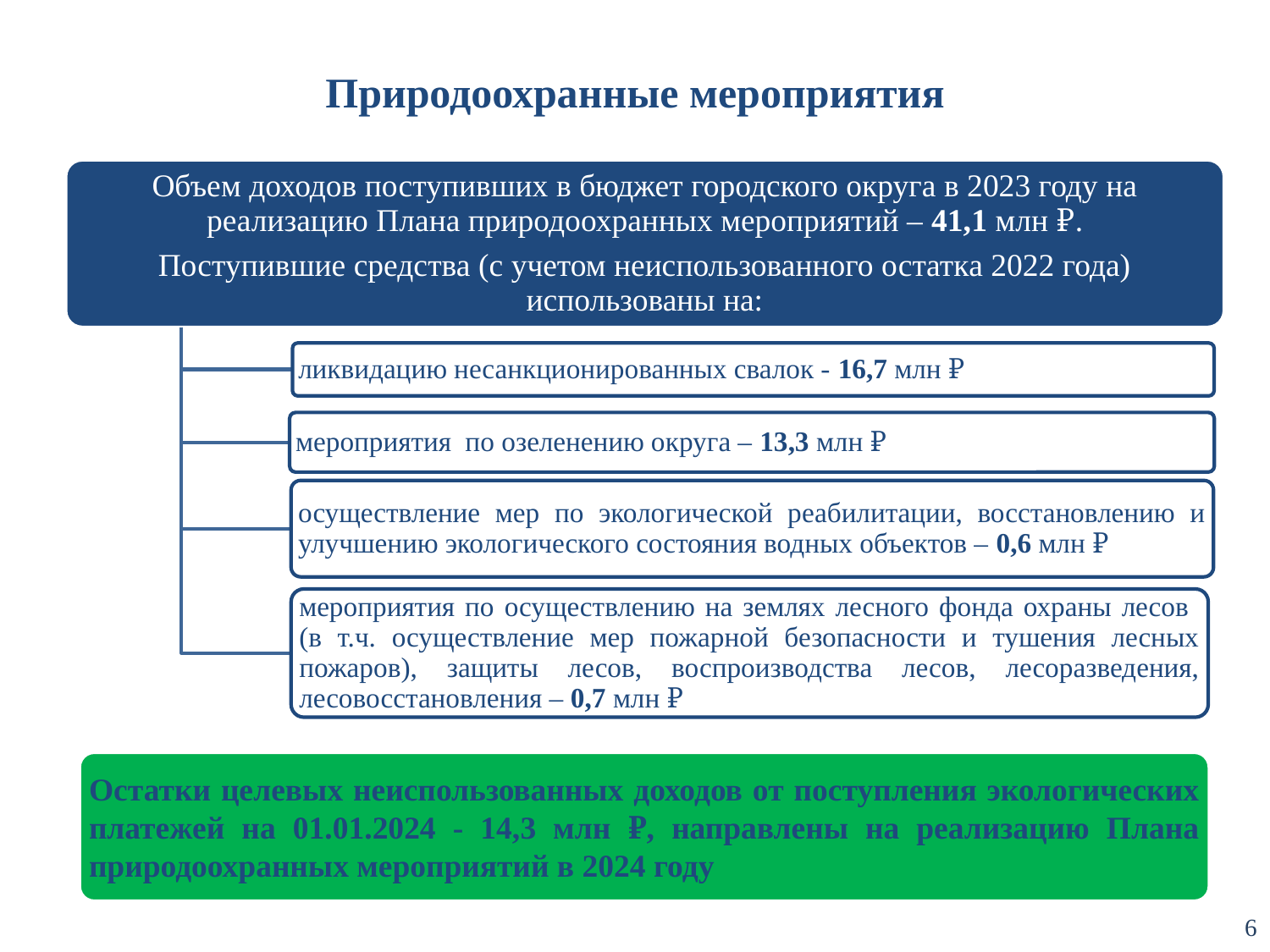

Природоохранные мероприятия
Объем доходов поступивших в бюджет городского округа в 2023 году на реализацию Плана природоохранных мероприятий – 41,1 млн ₽.
Поступившие средства (с учетом неиспользованного остатка 2022 года) использованы на:
ликвидацию несанкционированных свалок - 16,7 млн ₽
мероприятия  по озеленению округа – 13,3 млн ₽
осуществление мер по экологической реабилитации, восстановлению и улучшению экологического состояния водных объектов – 0,6 млн ₽
мероприятия по осуществлению на землях лесного фонда охраны лесов  (в т.ч. осуществление мер пожарной безопасности и тушения лесных пожаров), защиты лесов, воспроизводства лесов, лесоразведения, лесовосстановления – 0,7 млн ₽

Остатки целевых неиспользованных доходов от поступления экологических платежей на 01.01.2024 - 14,3 млн ₽, направлены на реализацию Плана природоохранных мероприятий в 2024 году
6